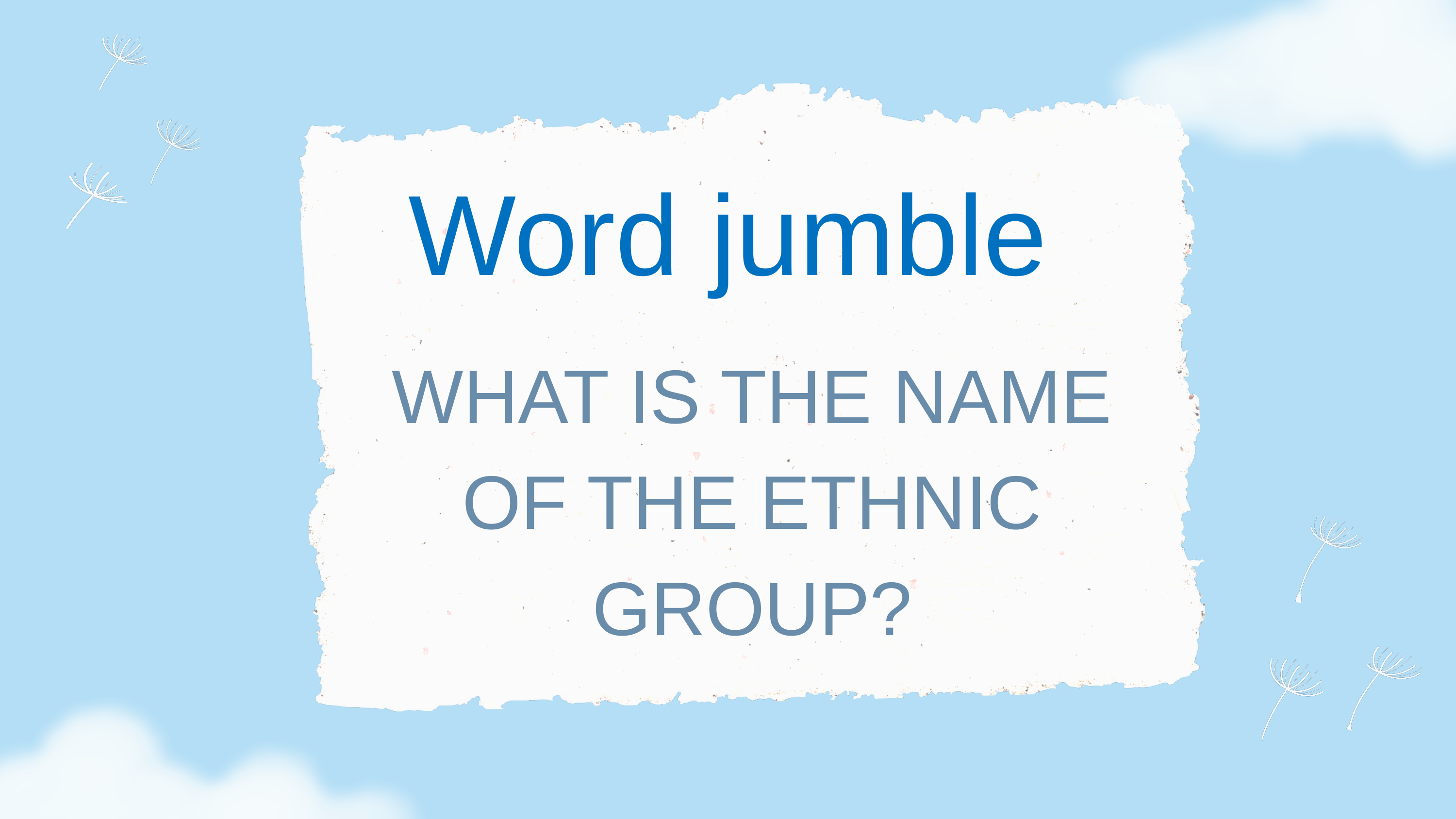

Word jumble
WHAT IS THE NAME OF THE ETHNIC GROUP?